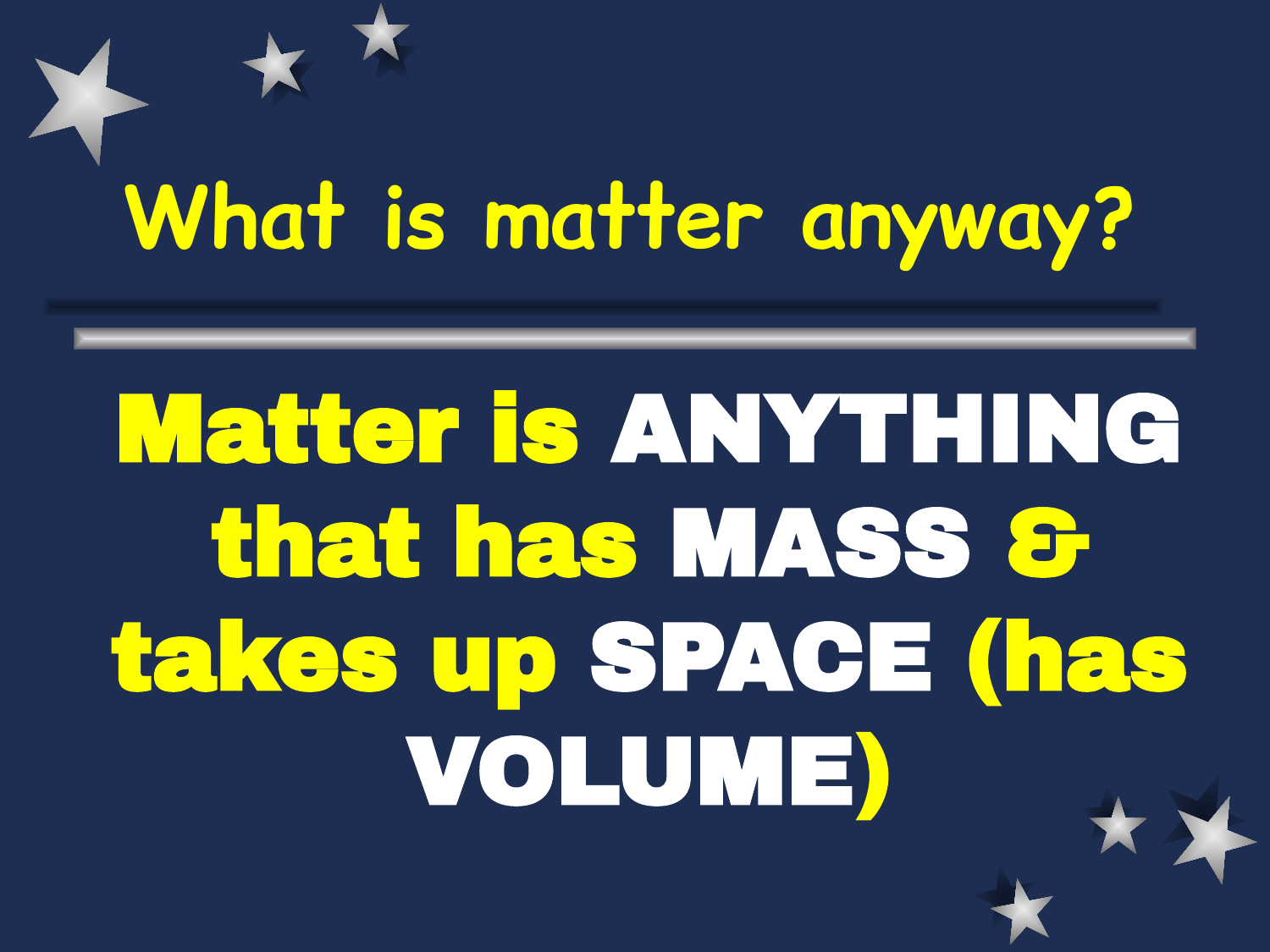

# What is matter anyway? Matter is ANYTHING that has MASS & takes up SPACE (has VOLUME)